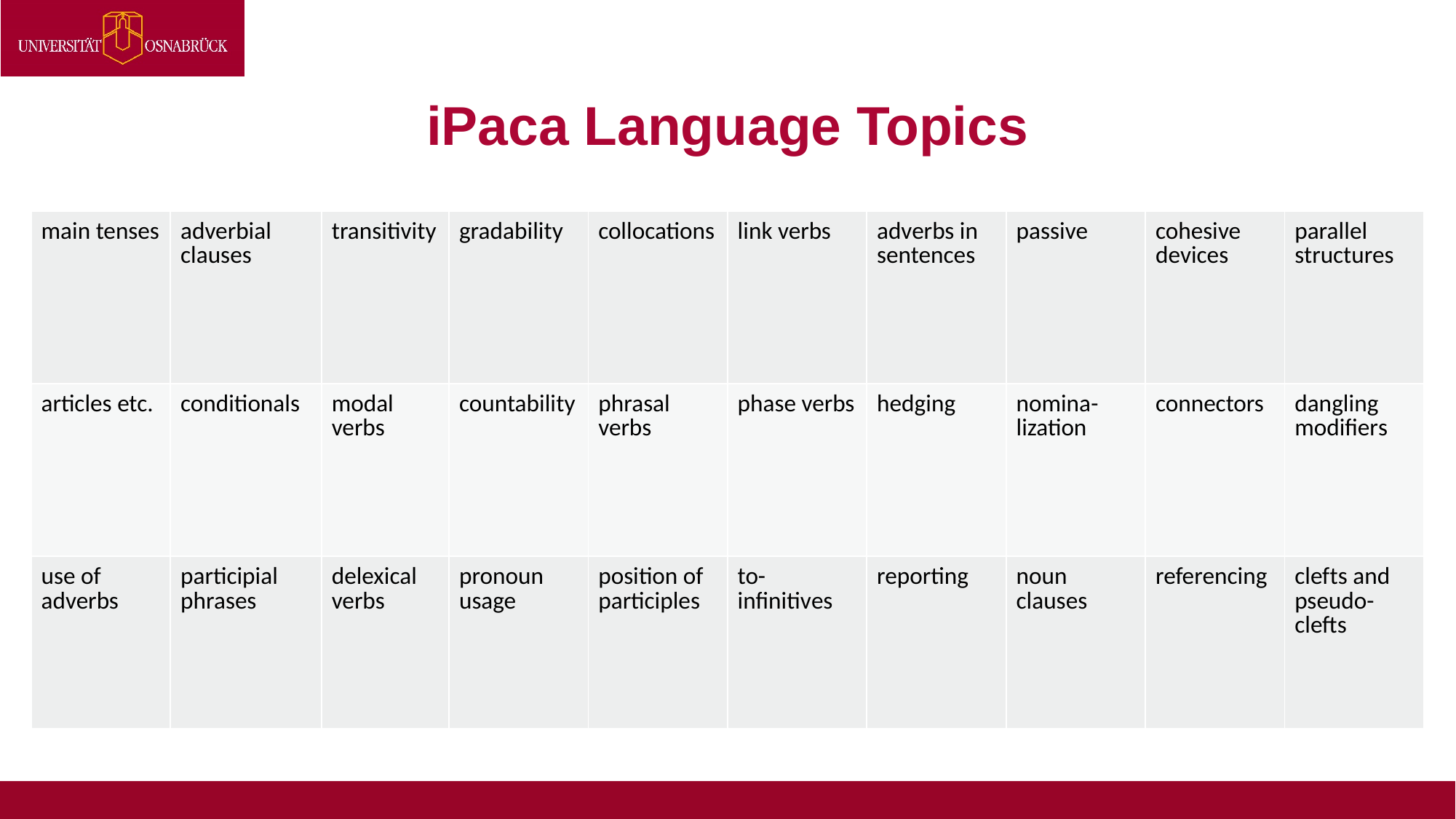

iPaca Language Topics
| main tenses | adverbial clauses | transitivity | gradability | collocations | link verbs | adverbs in sentences | passive | cohesive devices | parallel structures |
| --- | --- | --- | --- | --- | --- | --- | --- | --- | --- |
| articles etc. | conditionals | modal verbs | countability | phrasal verbs | phase verbs | hedging | nomina-lization | connectors | dangling modifiers |
| use of adverbs | participial phrases | delexical verbs | pronoun usage | position of participles | to-infinitives | reporting | noun clauses | referencing | clefts and pseudo-clefts |